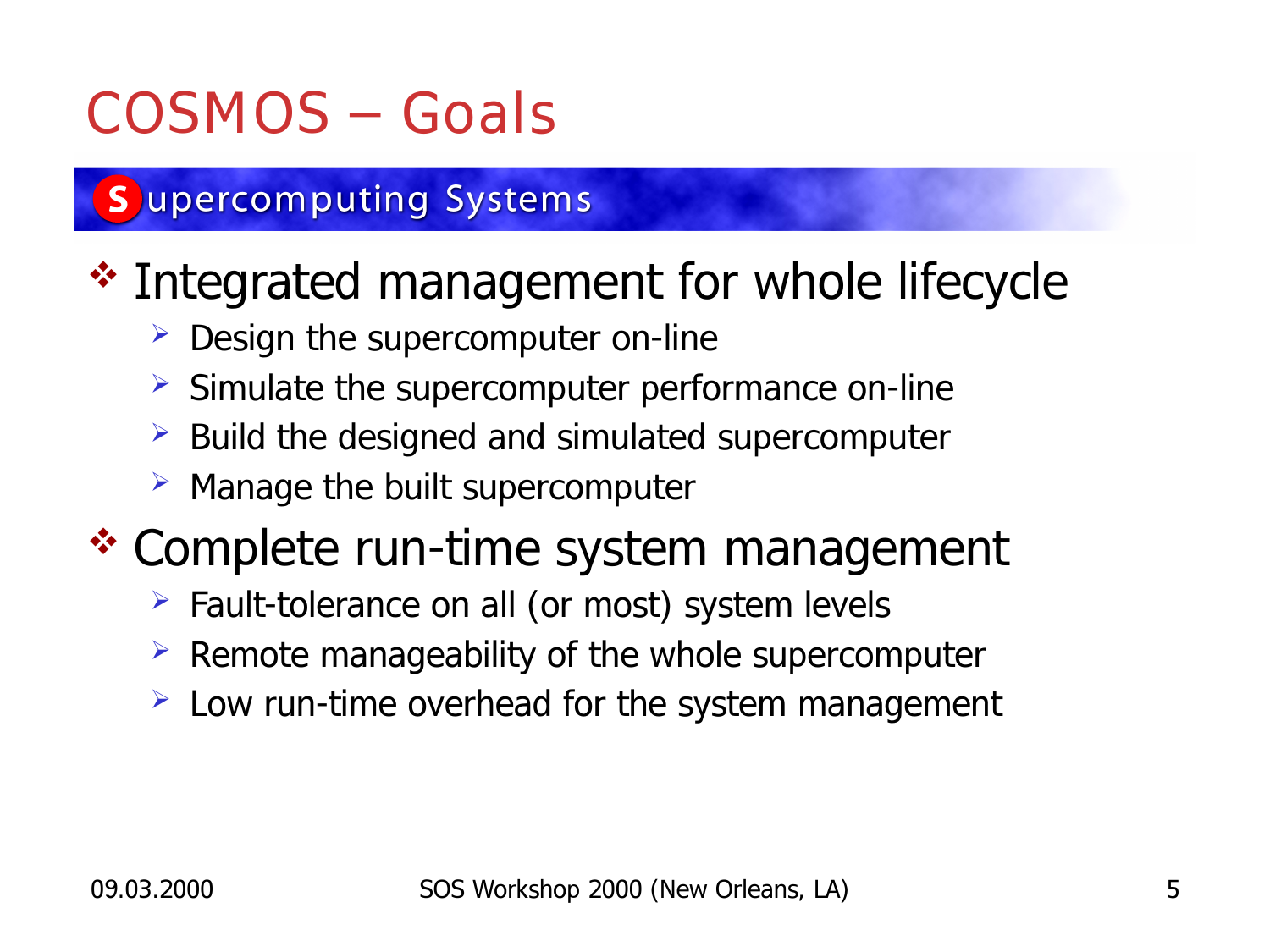

# COSMOS – Goals
Integrated management for whole lifecycle
Design the supercomputer on-line
Simulate the supercomputer performance on-line
Build the designed and simulated supercomputer
Manage the built supercomputer
Complete run-time system management
Fault-tolerance on all (or most) system levels
Remote manageability of the whole supercomputer
Low run-time overhead for the system management
09.03.2000
SOS Workshop 2000 (New Orleans, LA)
5